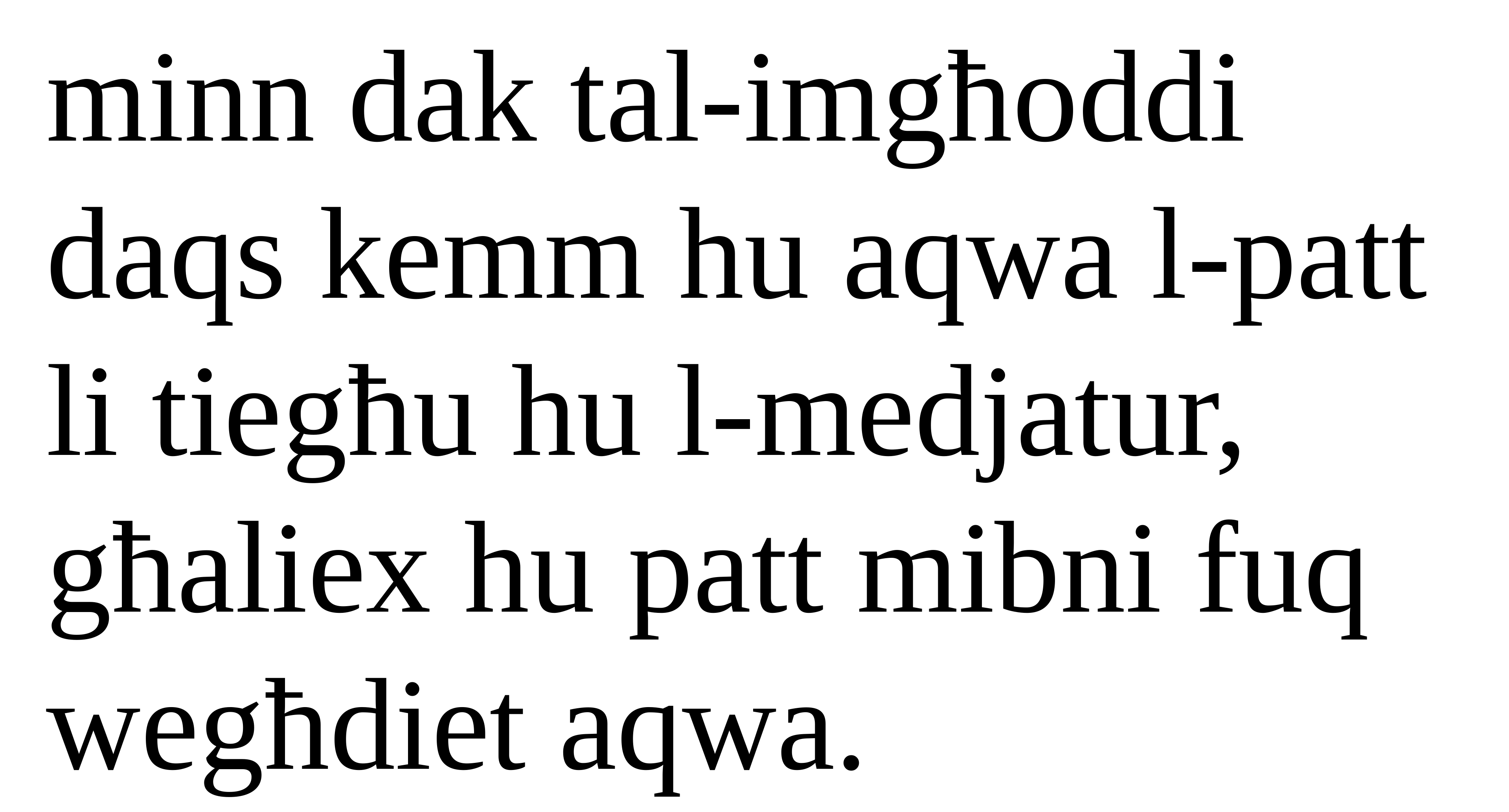

minn dak tal-imgħoddi daqs kemm hu aqwa l-patt li tiegħu hu l-medjatur, għaliex hu patt mibni fuq wegħdiet aqwa.